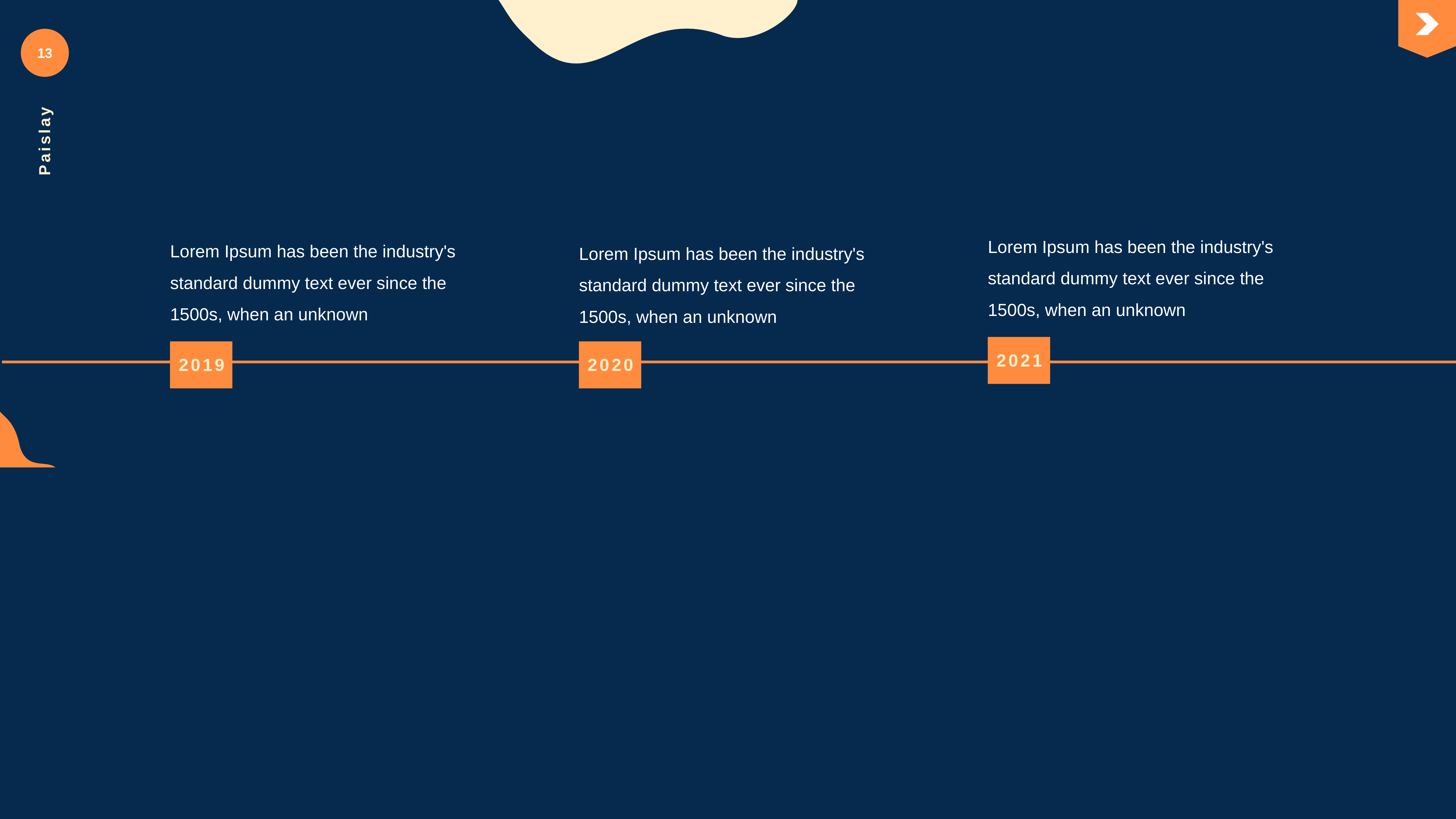

13
Paislay
Lorem Ipsum has been the industry's standard dummy text ever since the 1500s, when an unknown
Lorem Ipsum has been the industry's standard dummy text ever since the 1500s, when an unknown
Lorem Ipsum has been the industry's standard dummy text ever since the 1500s, when an unknown

2021
2019
2020